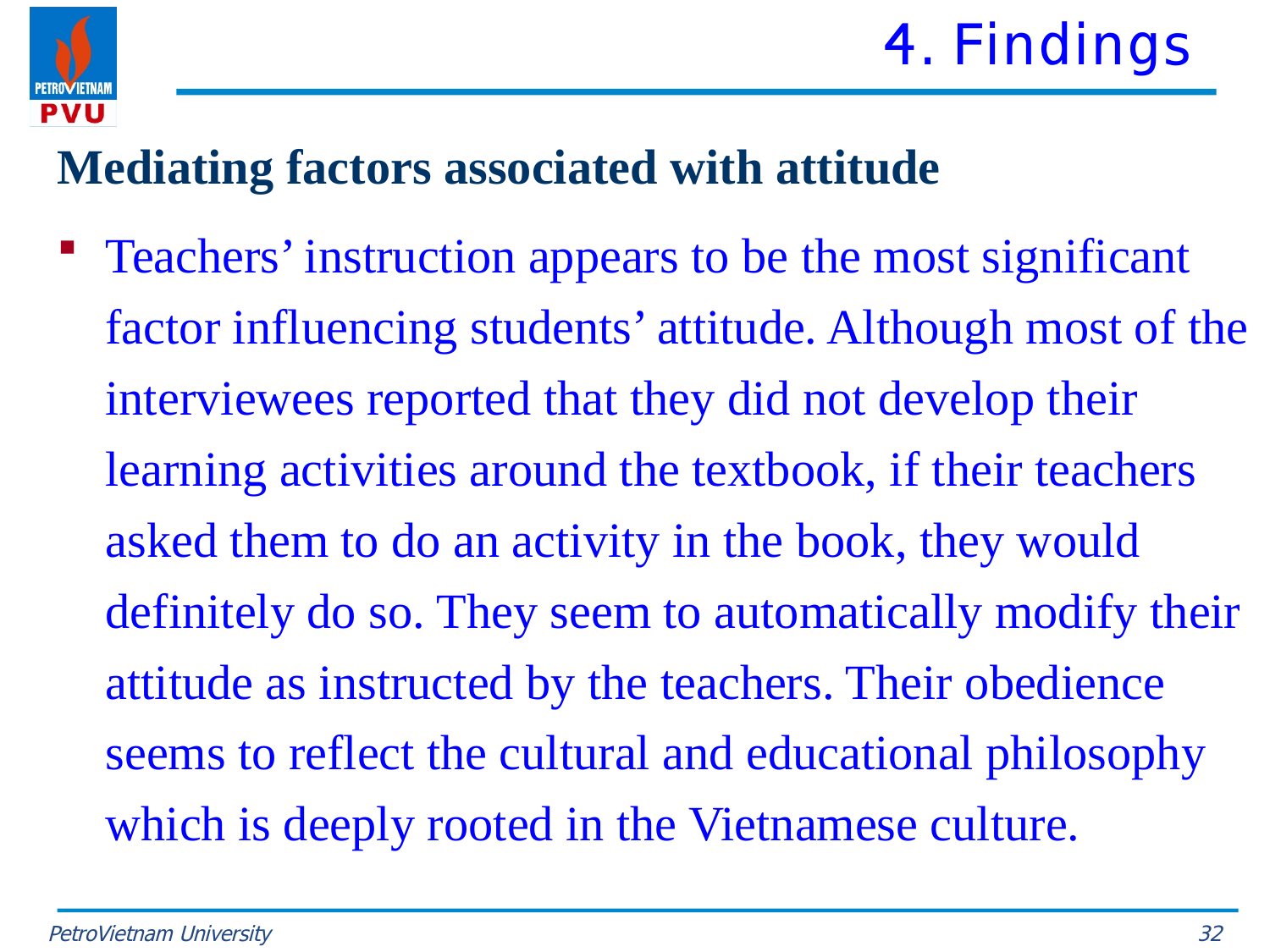

# 4. Findings
Mediating factors associated with attitude
Teachers’ instruction appears to be the most significant factor influencing students’ attitude. Although most of the interviewees reported that they did not develop their learning activities around the textbook, if their teachers asked them to do an activity in the book, they would definitely do so. They seem to automatically modify their attitude as instructed by the teachers. Their obedience seems to reflect the cultural and educational philosophy which is deeply rooted in the Vietnamese culture.
32